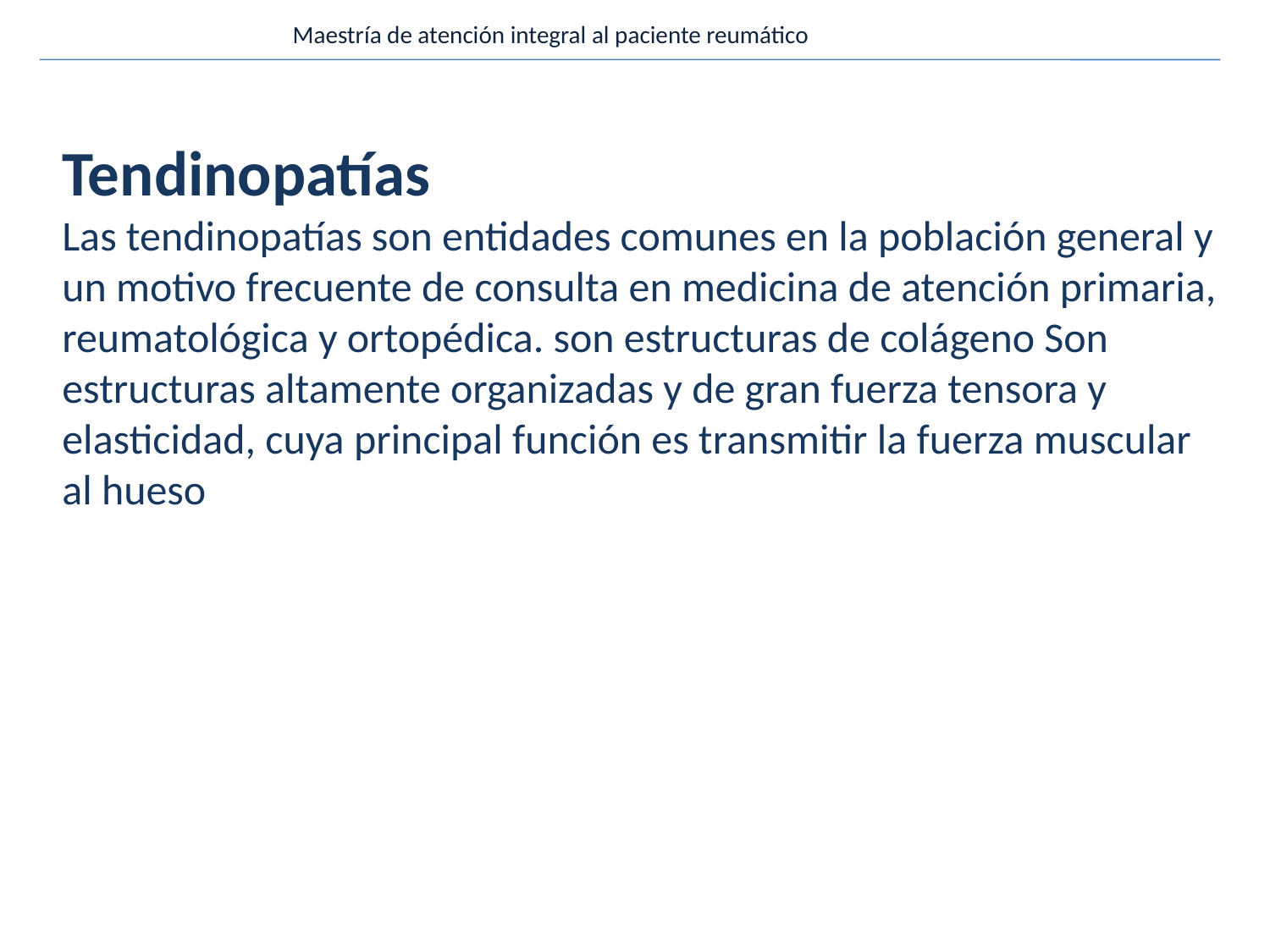

Maestría de atención integral al paciente reumático
Tendinopatías
Las tendinopatías son entidades comunes en la población general y un motivo frecuente de consulta en medicina de atención primaria, reumatológica y ortopédica. son estructuras de colágeno Son estructuras altamente organizadas y de gran fuerza tensora y elasticidad, cuya principal función es transmitir la fuerza muscular al hueso